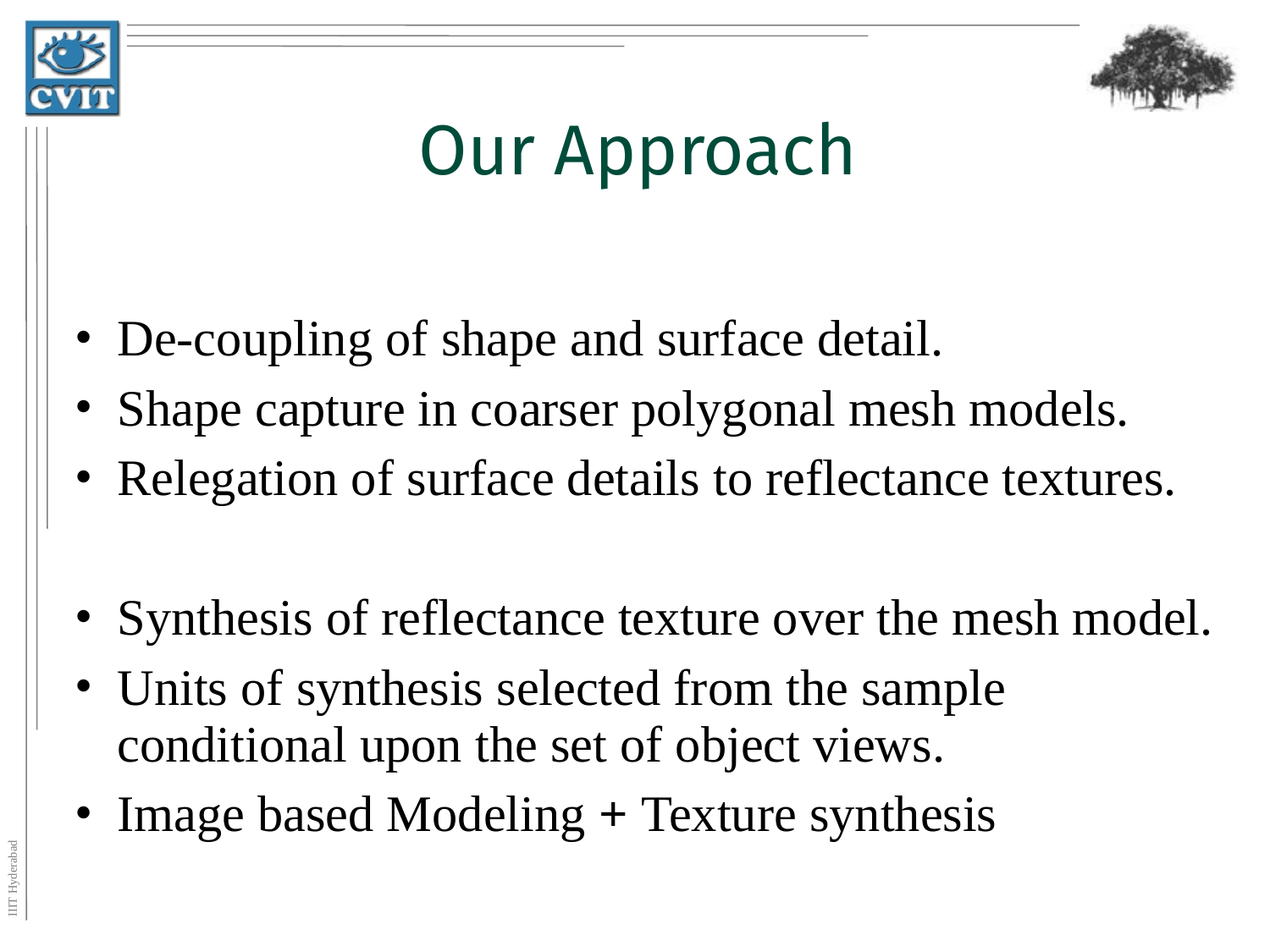

# Our Approach

De-coupling of shape and surface detail.
Shape capture in coarser polygonal mesh models.
Relegation of surface details to reflectance textures.

Synthesis of reflectance texture over the mesh model.
Units of synthesis selected from the sample conditional upon the set of object views.
Image based Modeling + Texture synthesis